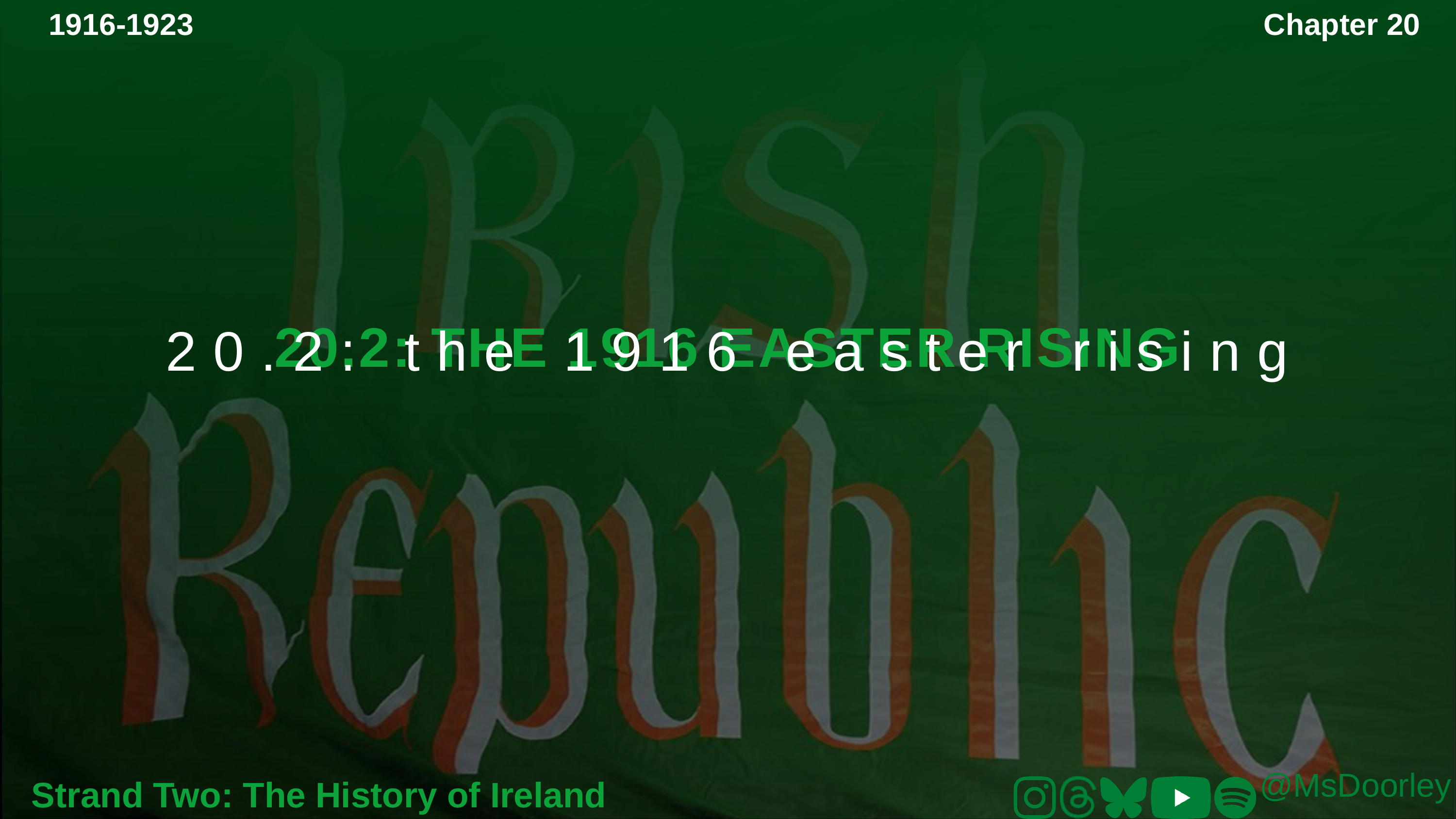

1916-1923
Chapter 20
20.2: THE 1916 EASTER RISING
20.2: the 1916 easter rising
Strand Two: The History of Ireland

@MsDoorley